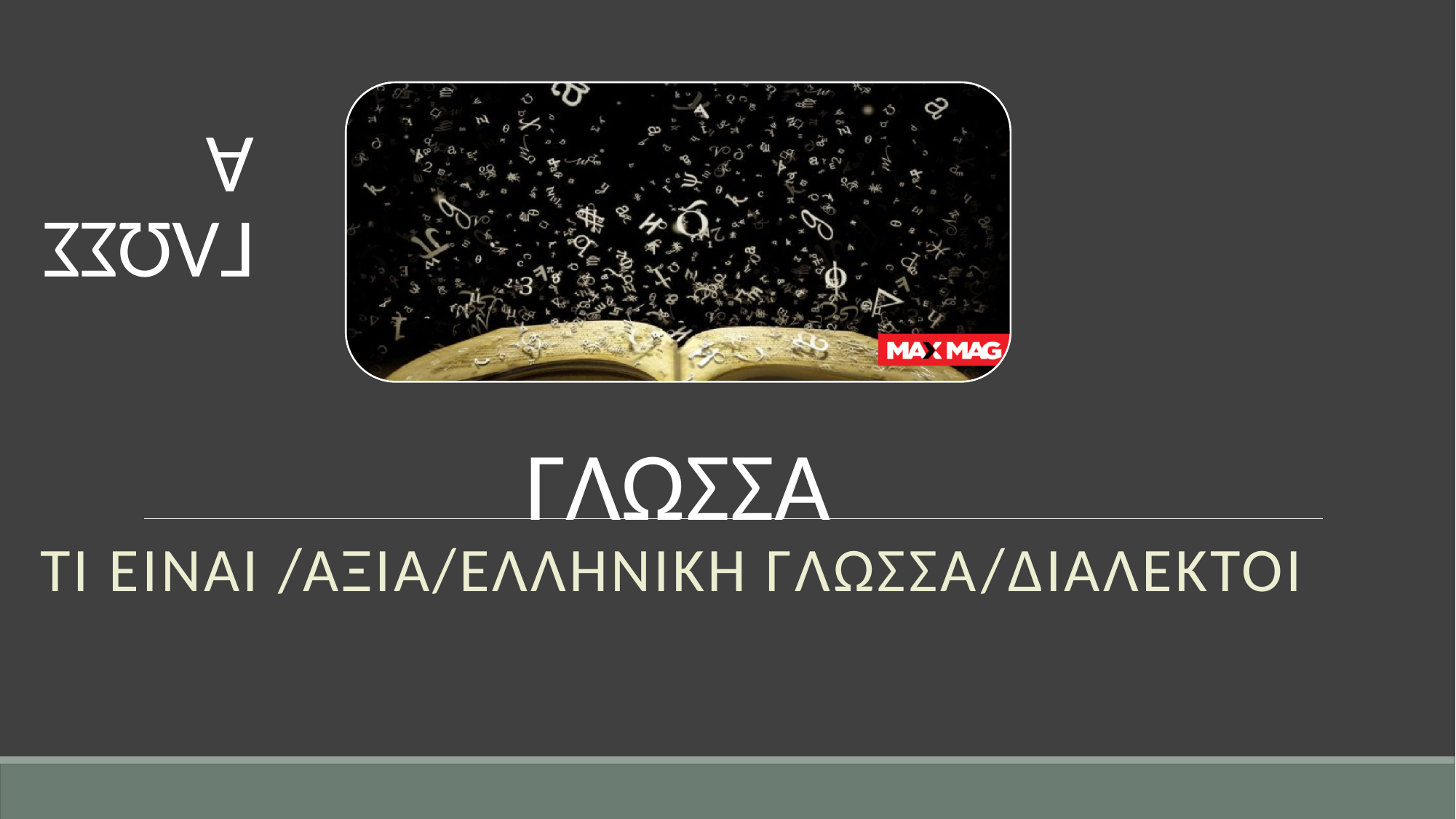

ΓΛΩΣΣΑ
# ΓΛΩΣΣΑ
Τι ΕΙΝΑΙ /ΑΞΙΑ/ελληνικΗ ΓλΩσσα/ΔιΑλεκτοι